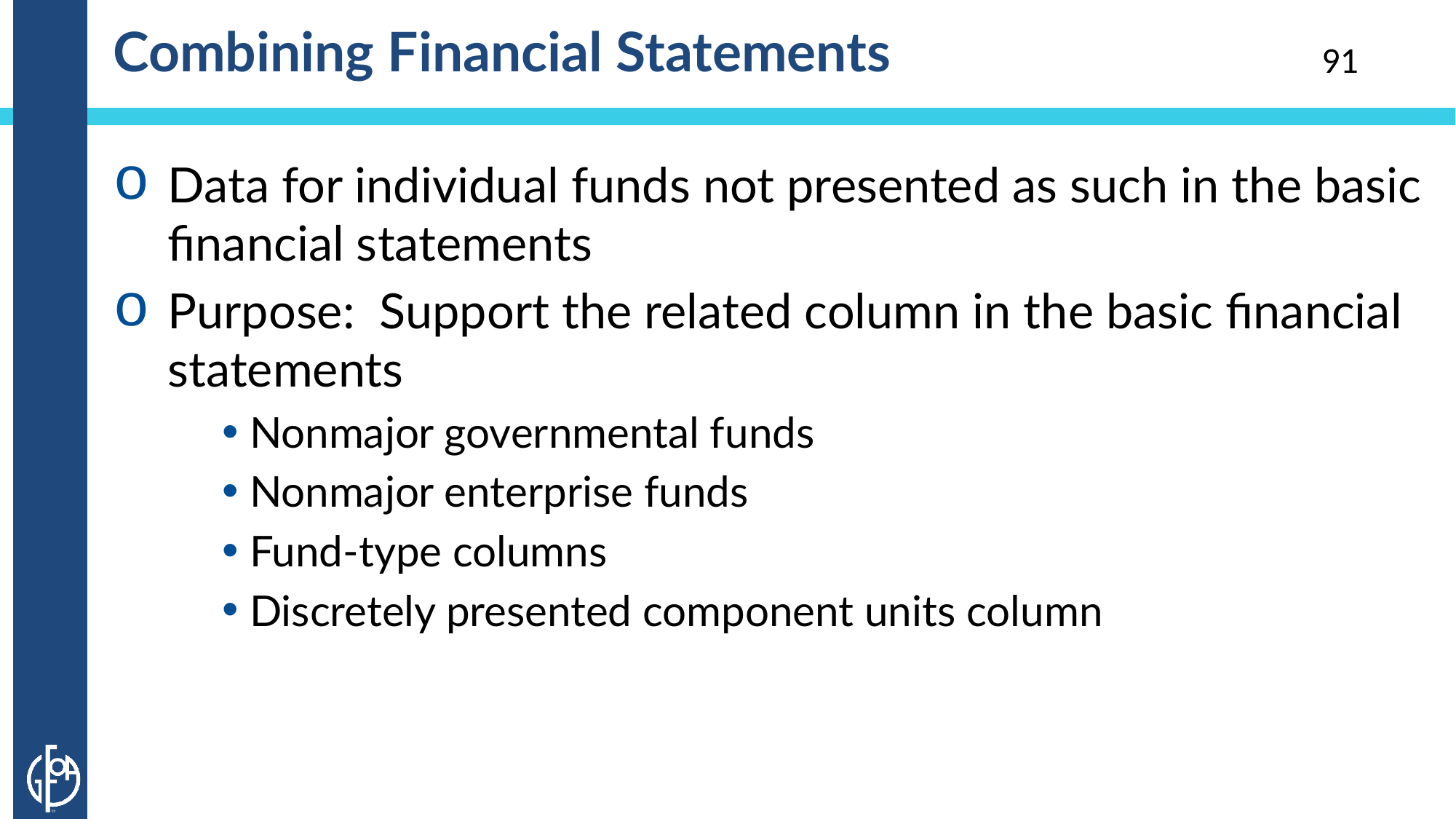

# Combining Financial Statements
91
Data for individual funds not presented as such in the basic financial statements
Purpose:  Support the related column in the basic financial statements
Nonmajor governmental funds
Nonmajor enterprise funds
Fund-type columns
Discretely presented component units column